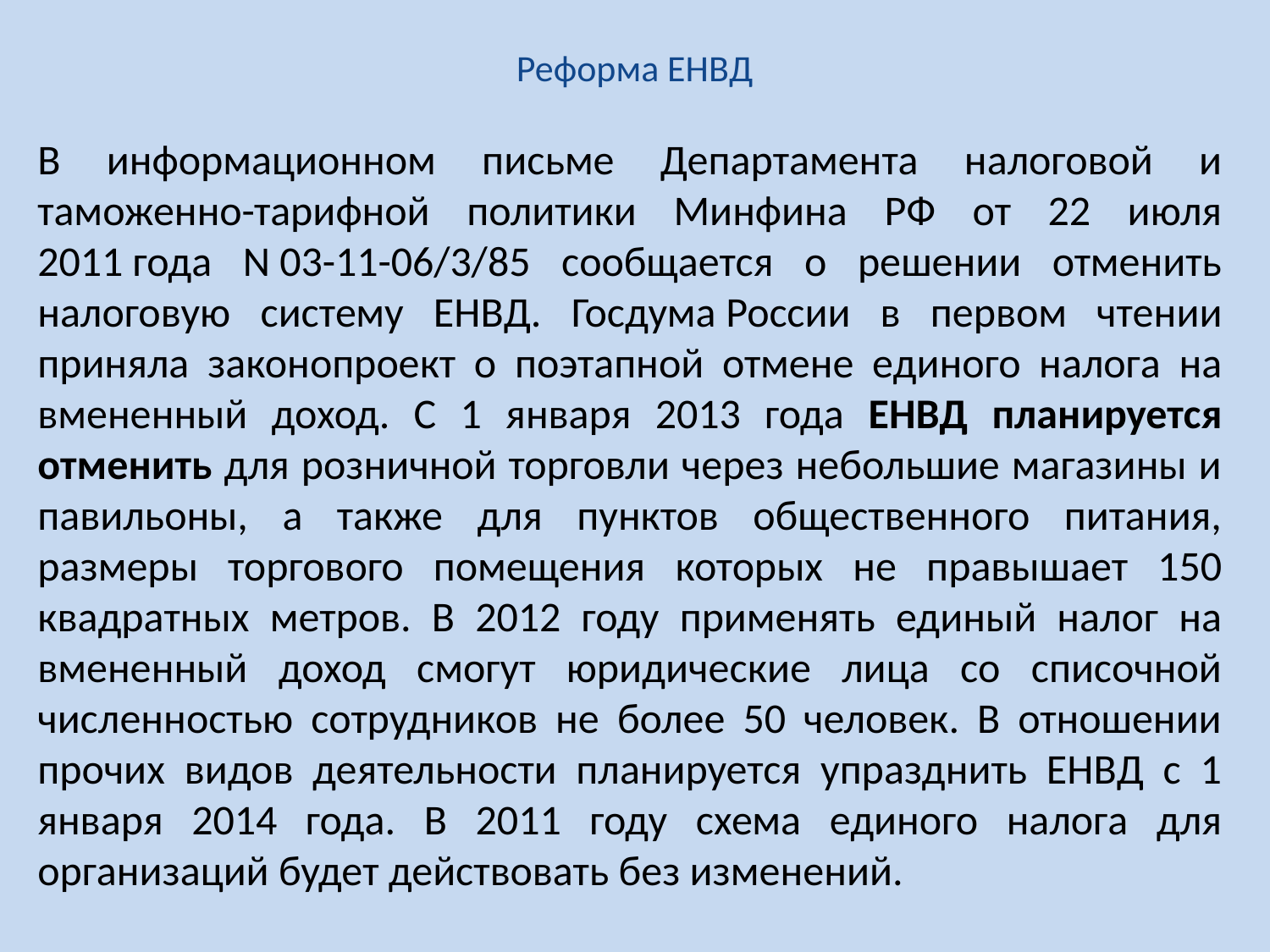

# Реформа ЕНВД
В информационном письме Департамента налоговой и таможенно-тарифной политики Минфина РФ от 22 июля 2011 года N 03-11-06/3/85 сообщается о решении отменить налоговую систему ЕНВД. Госдума России в первом чтении приняла законопроект о поэтапной отмене единого налога на вмененный доход. С 1 января 2013 года ЕНВД планируется отменить для розничной торговли через небольшие магазины и павильоны, а также для пунктов общественного питания, размеры торгового помещения которых не правышает 150 квадратных метров. В 2012 году применять единый налог на вмененный доход смогут юридические лица со списочной численностью сотрудников не более 50 человек. В отношении прочих видов деятельности планируется упразднить ЕНВД с 1 января 2014 года. В 2011 году схема единого налога для организаций будет действовать без изменений.